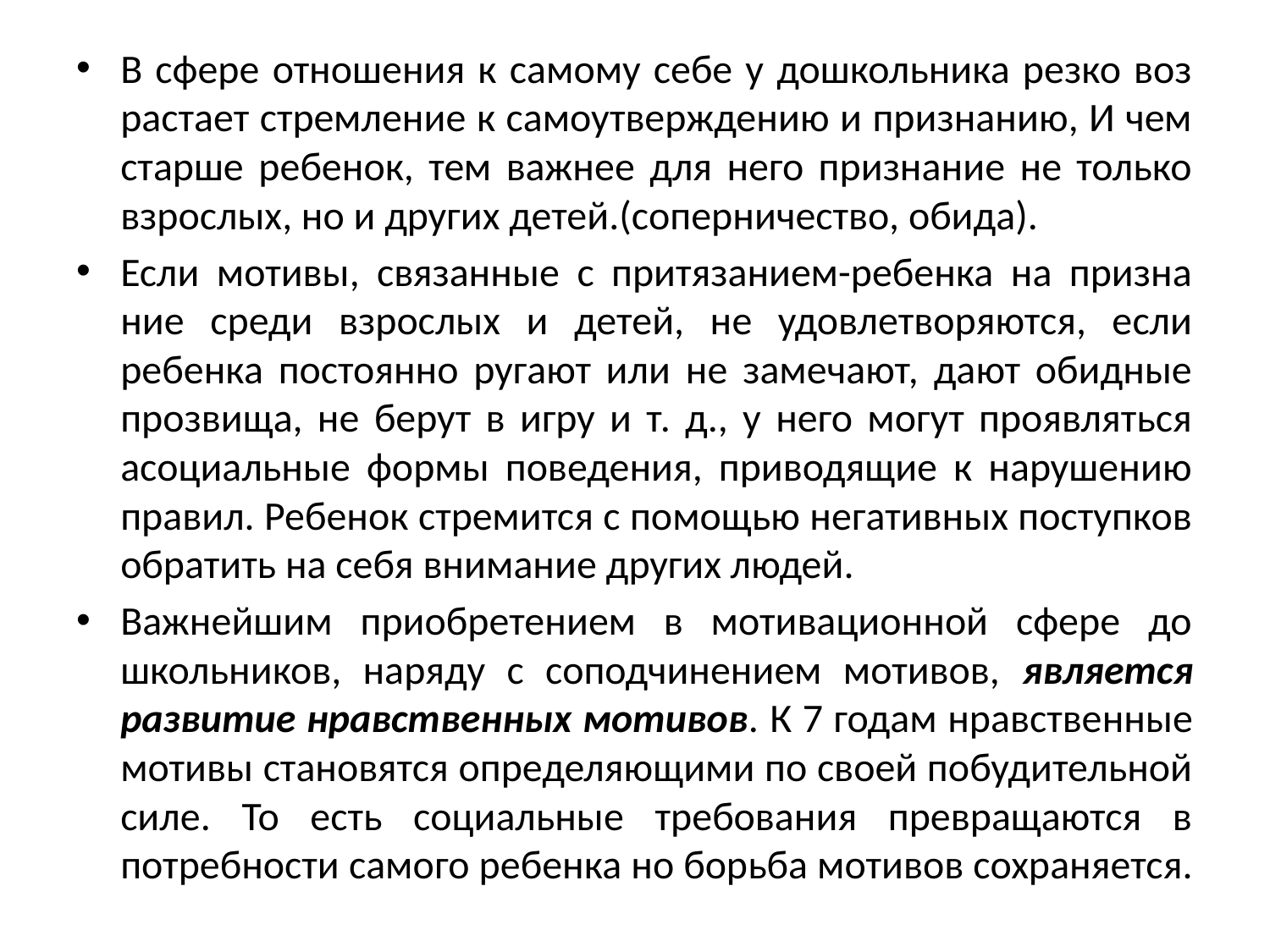

В сфере отношения к самому себе у дошкольника резко воз­растает стремление к самоутверждению и признанию, И чем старше ребенок, тем важнее для него признание не только взрослых, но и других детей.(соперничество, обида).
Если мотивы, связанные с притязанием-ребенка на призна­ние среди взрослых и детей, не удовлетворяются, если ребенка постоянно ругают или не замечают, дают обидные прозвища, не берут в игру и т. д., у него могут проявляться асоциальные формы поведения, приводящие к нарушению правил. Ребенок стремится с помощью негативных поступков обратить на себя внимание других людей.
Важнейшим приобретением в мотивационной сфере до­школьников, наряду с соподчинением мотивов, является разви­тие нравственных мотивов. К 7 годам нравственные мотивы становятся определяющими по своей побудительной силе. То есть социальные требования превращаются в потребности само­го ребенка но борьба мотивов сохраняется.